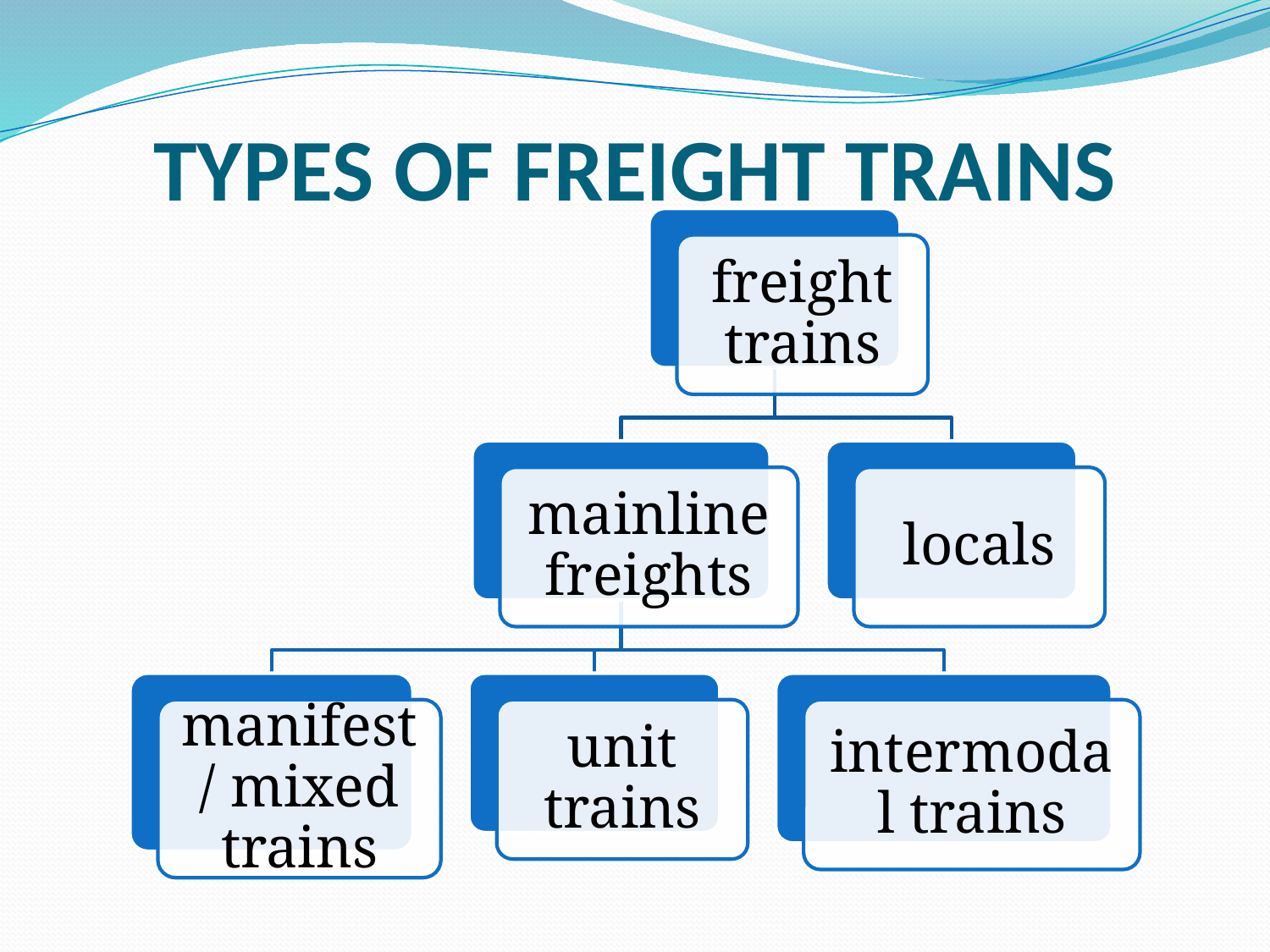

# TYPES OF FREIGHT TRAINS
freight trains
mainline freights
manifest / mixed trains
unit trains
intermodal trains
locals